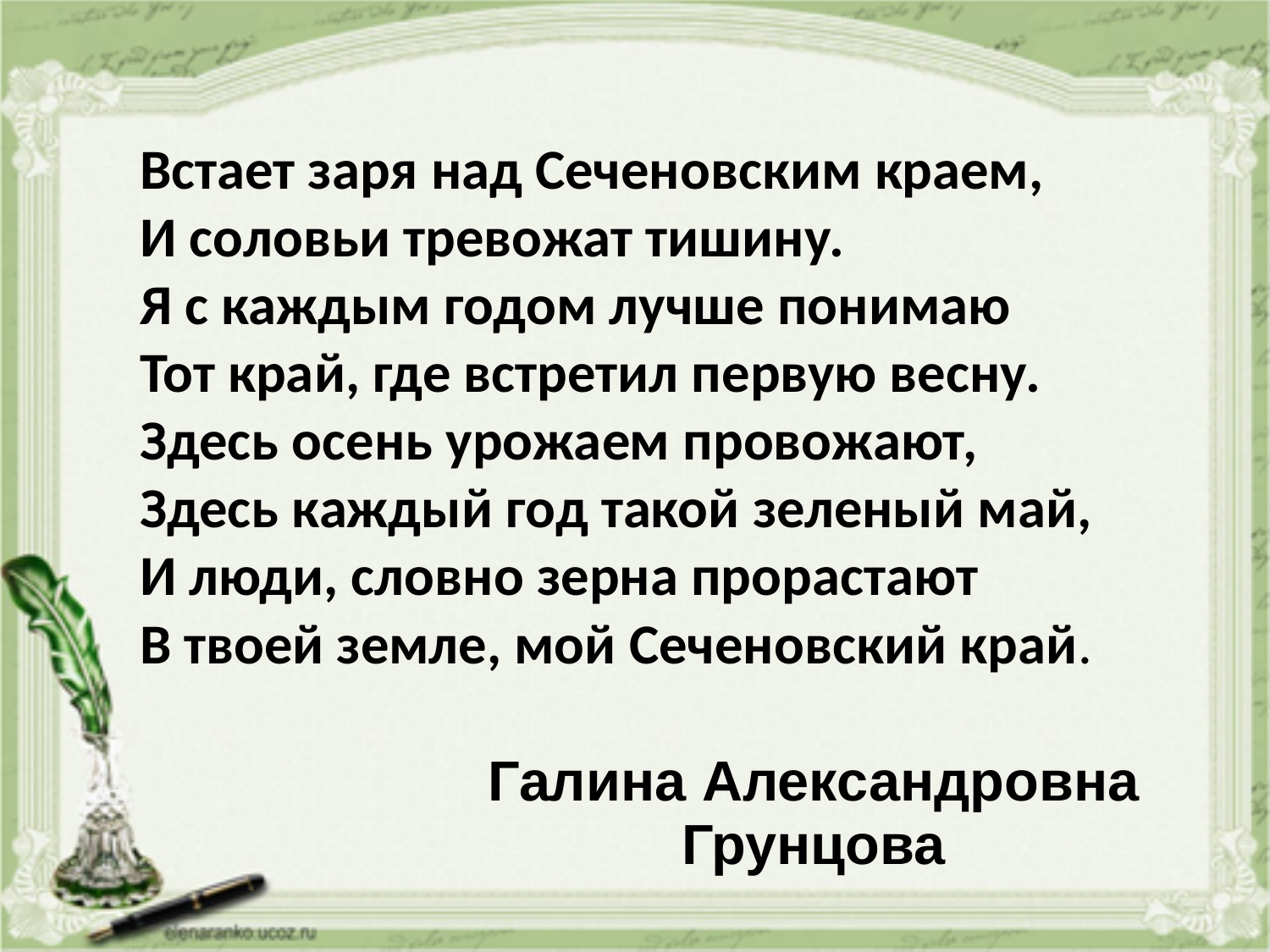

Встает заря над Сеченовским краем,
И соловьи тревожат тишину.
Я с каждым годом лучше понимаю
Тот край, где встретил первую весну.
Здесь осень урожаем провожают,
Здесь каждый год такой зеленый май,
И люди, словно зерна прорастают
В твоей земле, мой Сеченовский край.

# Галина Александровна Грунцова